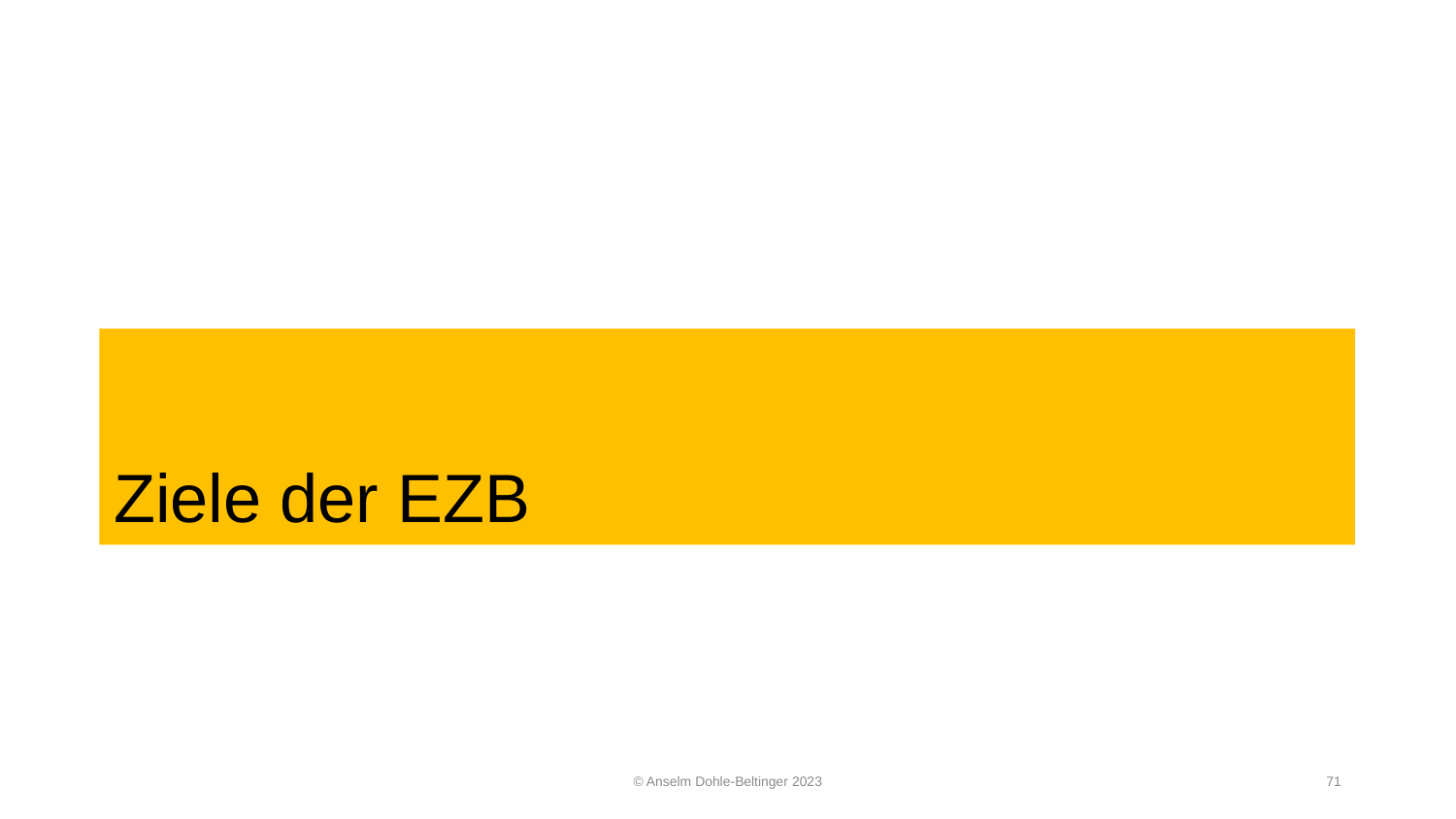

# Ziele der EZB

© Anselm Dohle-Beltinger 2023
71